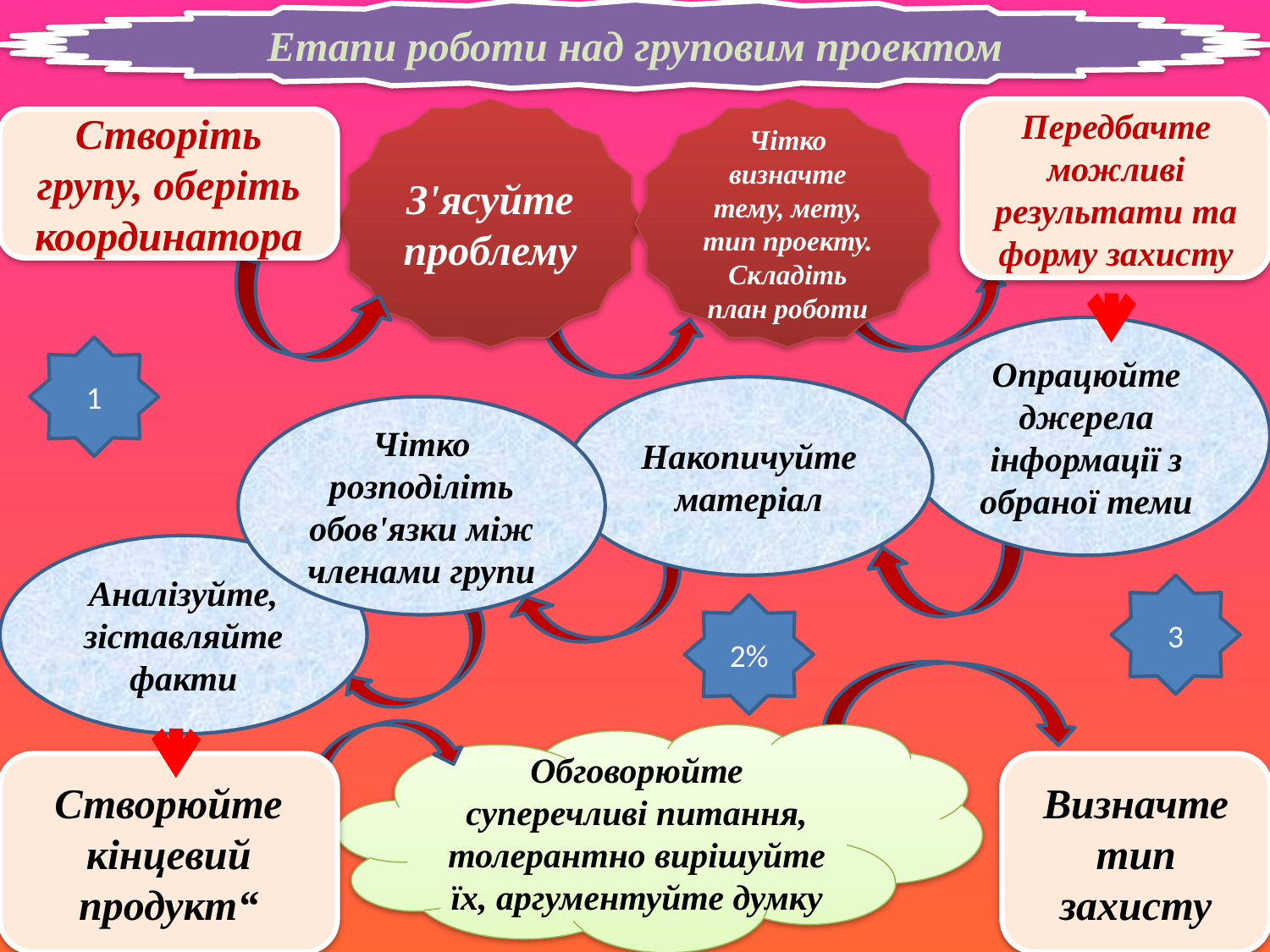

Етапи роботи над груповим проектом
З'ясуйте проблему
Чітко визначте тему, мету, тип проекту. Складіть план роботи
Передбачте можливі результати та форму захисту
Створіть групу, оберіть координатора

Опрацюйте джерела інформації з обраної теми
1
Накопичуйте матеріал
Чітко розподіліть обов'язки між членами групи
Аналізуйте, зіставляйте факти

3

2%

Обговорюйте суперечливі питання, толерантно вирішуйте їх, аргументуйте думку
Створюйте кінцевий продукт“
Визначте тип захисту